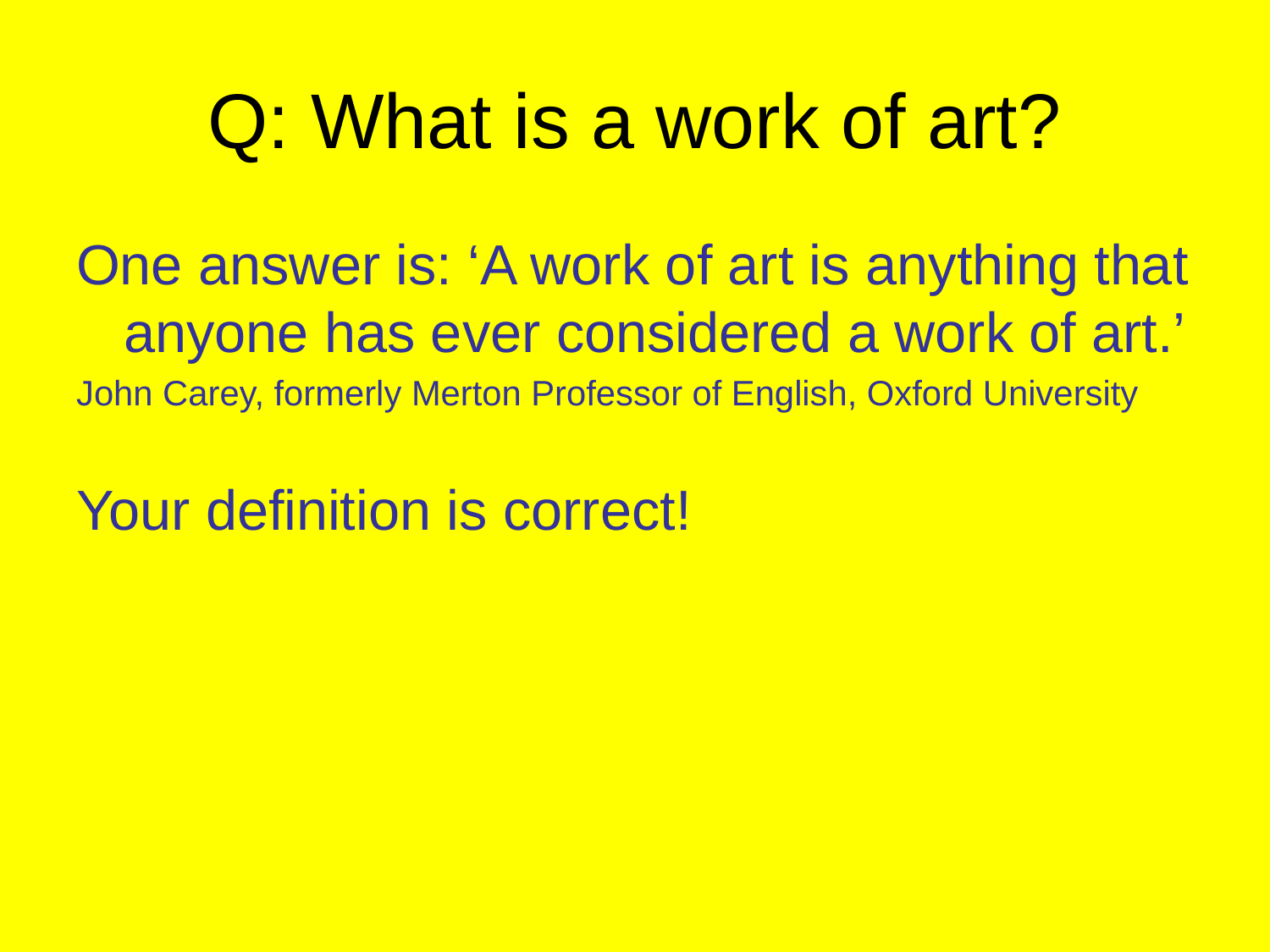

# Q: What is a work of art?
One answer is: ‘A work of art is anything that anyone has ever considered a work of art.’
John Carey, formerly Merton Professor of English, Oxford University

Your definition is correct!